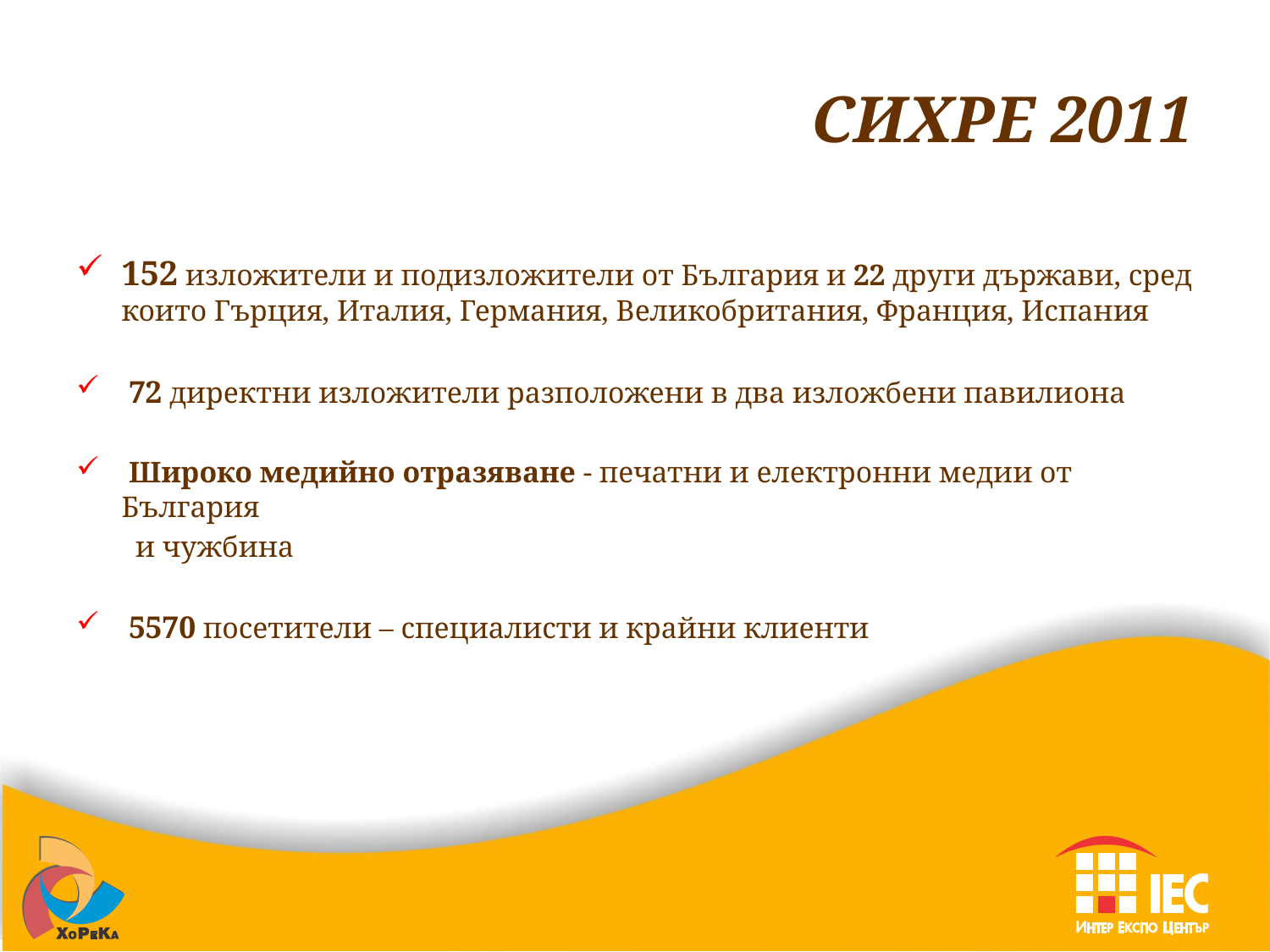

# СИХРЕ 2011
152 изложители и подизложители от България и 22 други държави, сред които Гърция, Италия, Германия, Великобритания, Франция, Испания

 72 директни изложители разположени в два изложбени павилиона

 Широко медийно отразяване - печатни и електронни медии от България
        и чужбина

 5570 посетители – специалисти и крайни клиенти